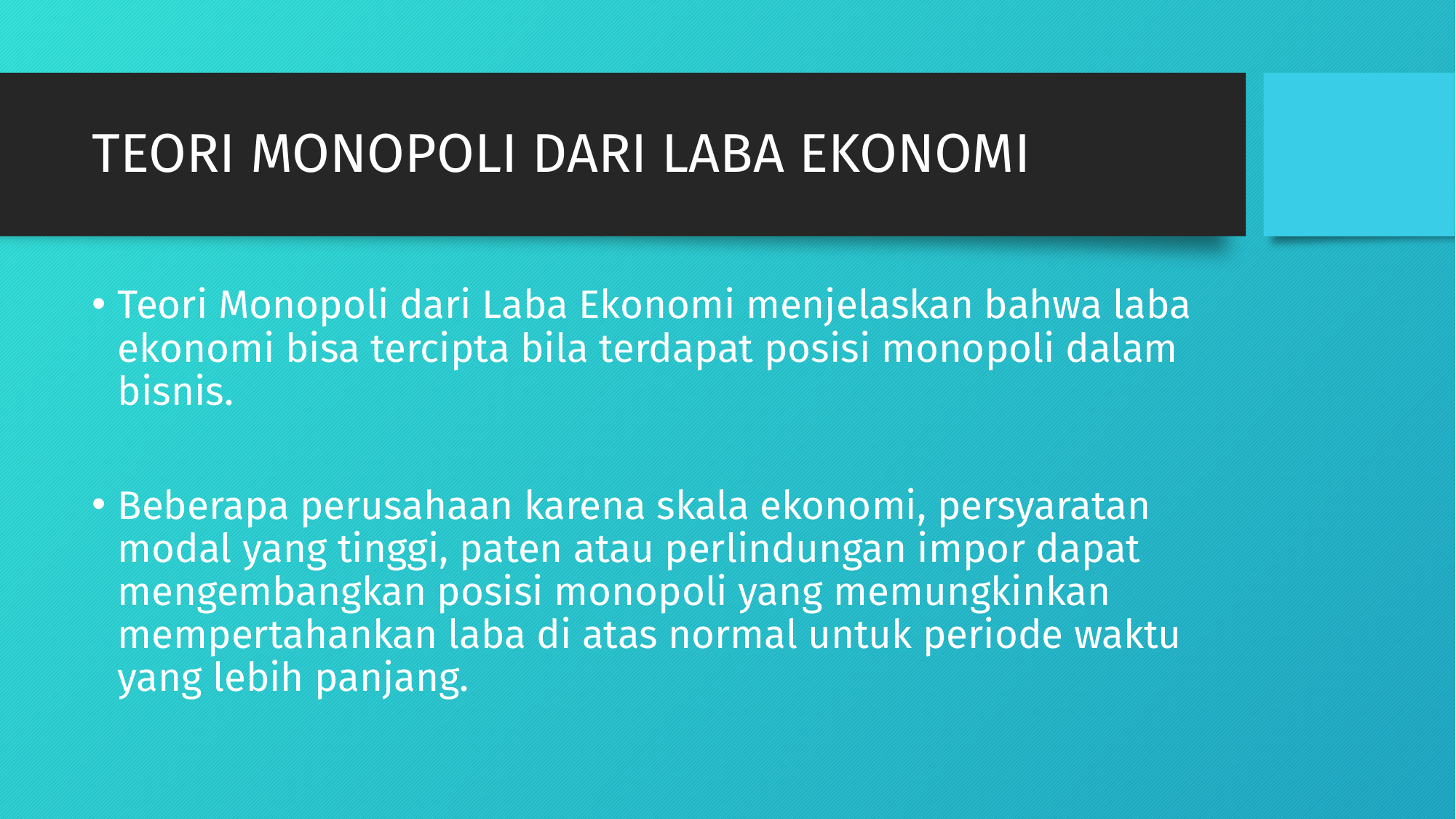

# TEORI MONOPOLI DARI LABA EKONOMI
Teori Monopoli dari Laba Ekonomi menjelaskan bahwa laba ekonomi bisa tercipta bila terdapat posisi monopoli dalam bisnis.

Beberapa perusahaan karena skala ekonomi, persyaratan modal yang tinggi, paten atau perlindungan impor dapat mengembangkan posisi monopoli yang memungkinkan mempertahankan laba di atas normal untuk periode waktu yang lebih panjang.